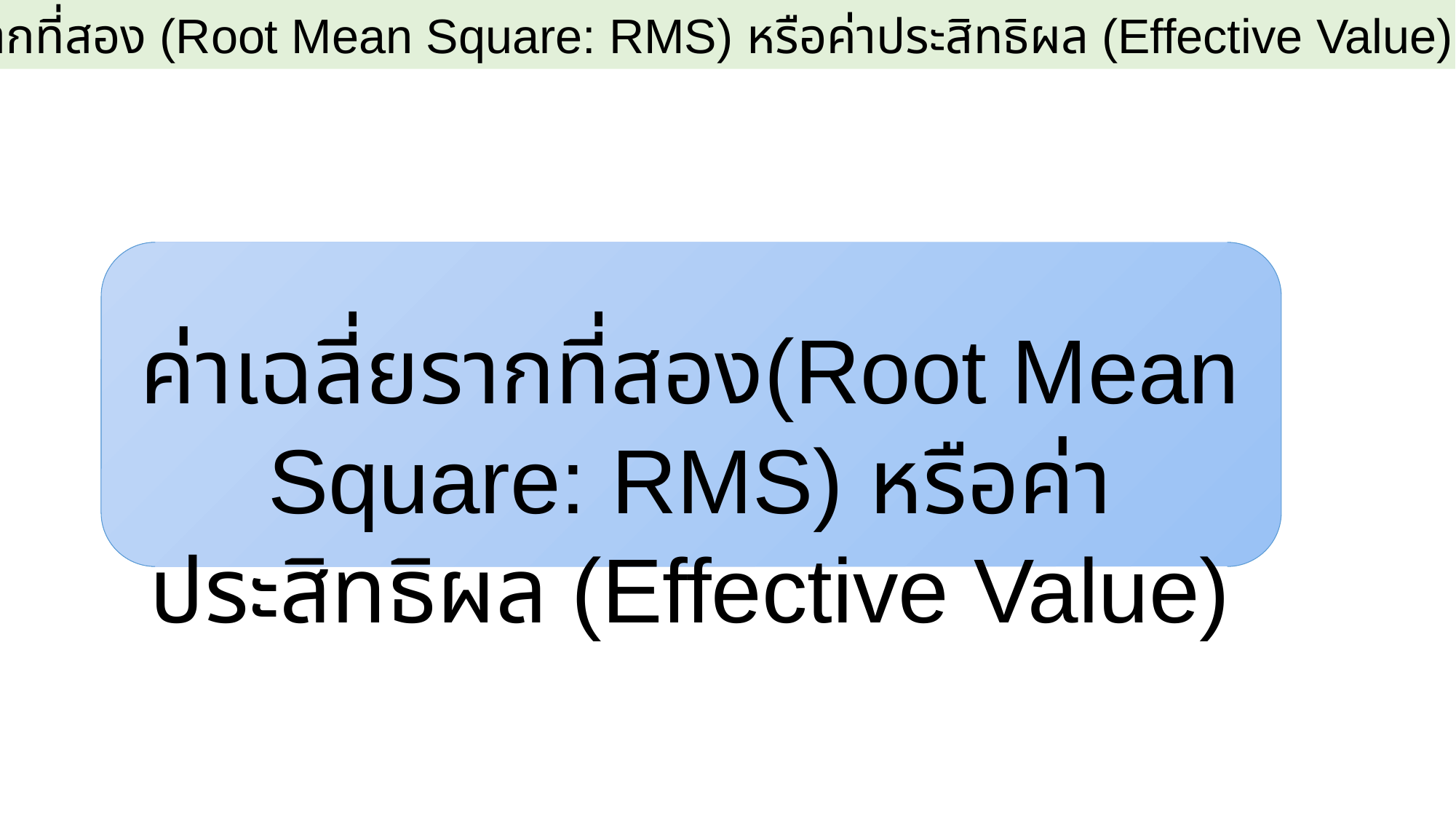

1.3 ค่าเฉลี่ยรากที่สอง (Root Mean Square: RMS) หรือค่าประสิทธิผล (Effective Value)

ค่าเฉลี่ยรากที่สอง(Root Mean Square: RMS) หรือค่าประสิทธิผล (Effective Value)